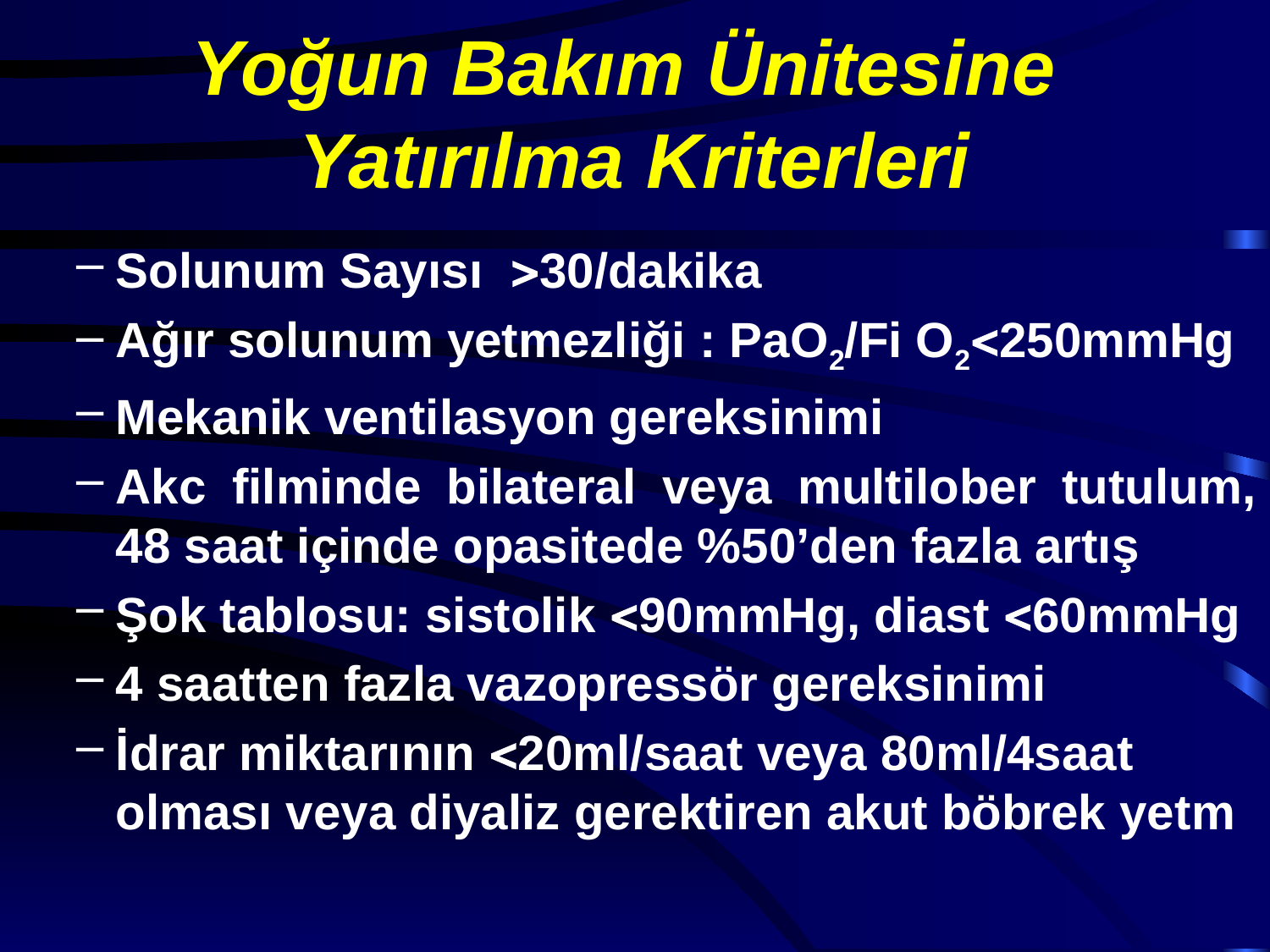

# Yoğun Bakım Ünitesine  Yatırılma Kriterleri
Solunum Sayısı  >30/dakika
Ağır solunum yetmezliği : PaO2/Fi O2<250mmHg
Mekanik ventilasyon gereksinimi
Akc filminde bilateral veya multilober tutulum, 48 saat içinde opasitede %50’den fazla artış
Şok tablosu: sistolik <90mmHg, diast <60mmHg
4 saatten fazla vazopressör gereksinimi
İdrar miktarının <20ml/saat veya 80ml/4saat olması veya diyaliz gerektiren akut böbrek yetm